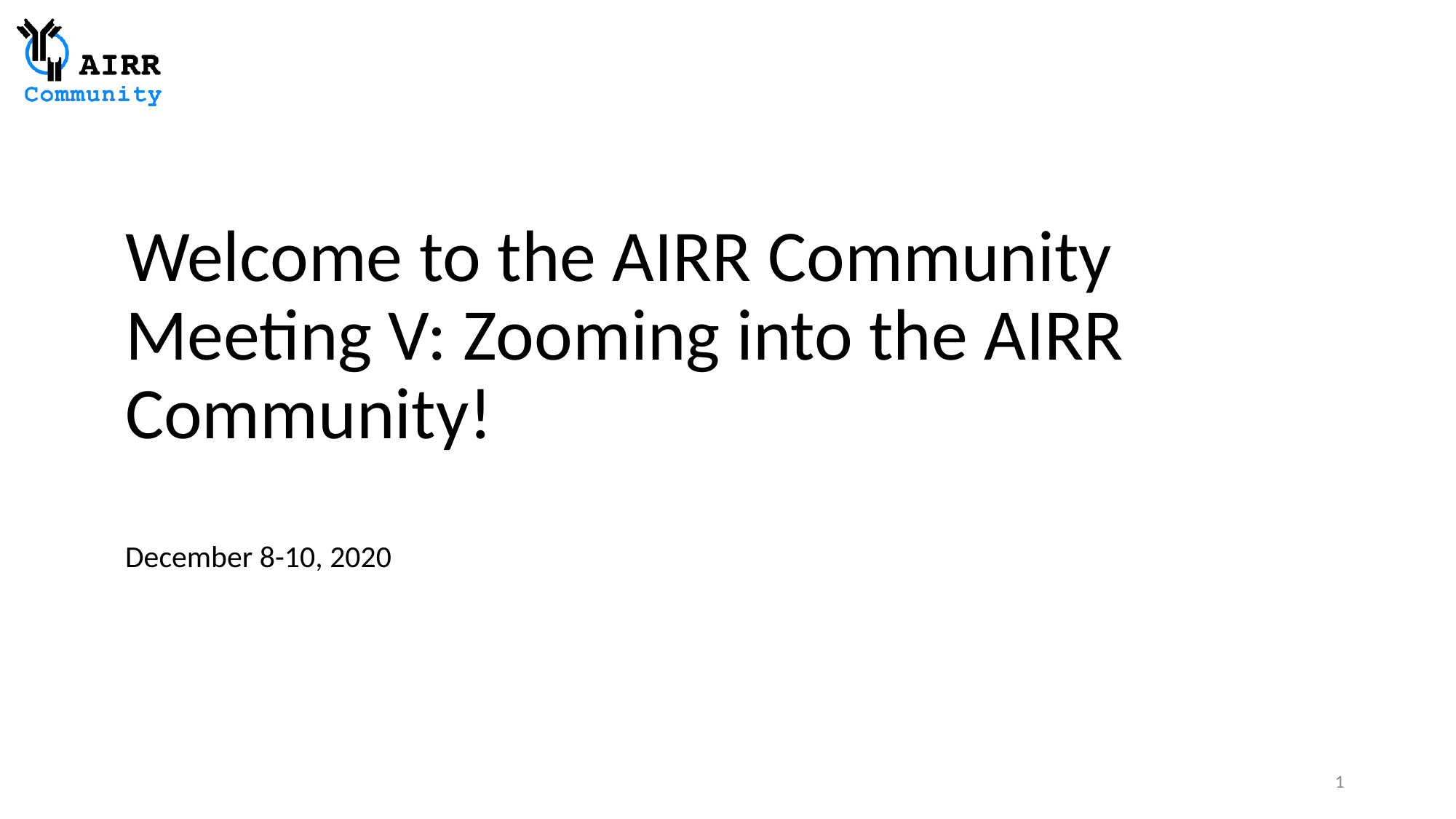

# Welcome to the AIRR Community Meeting V: Zooming into the AIRR Community!
December 8-10, 2020
1